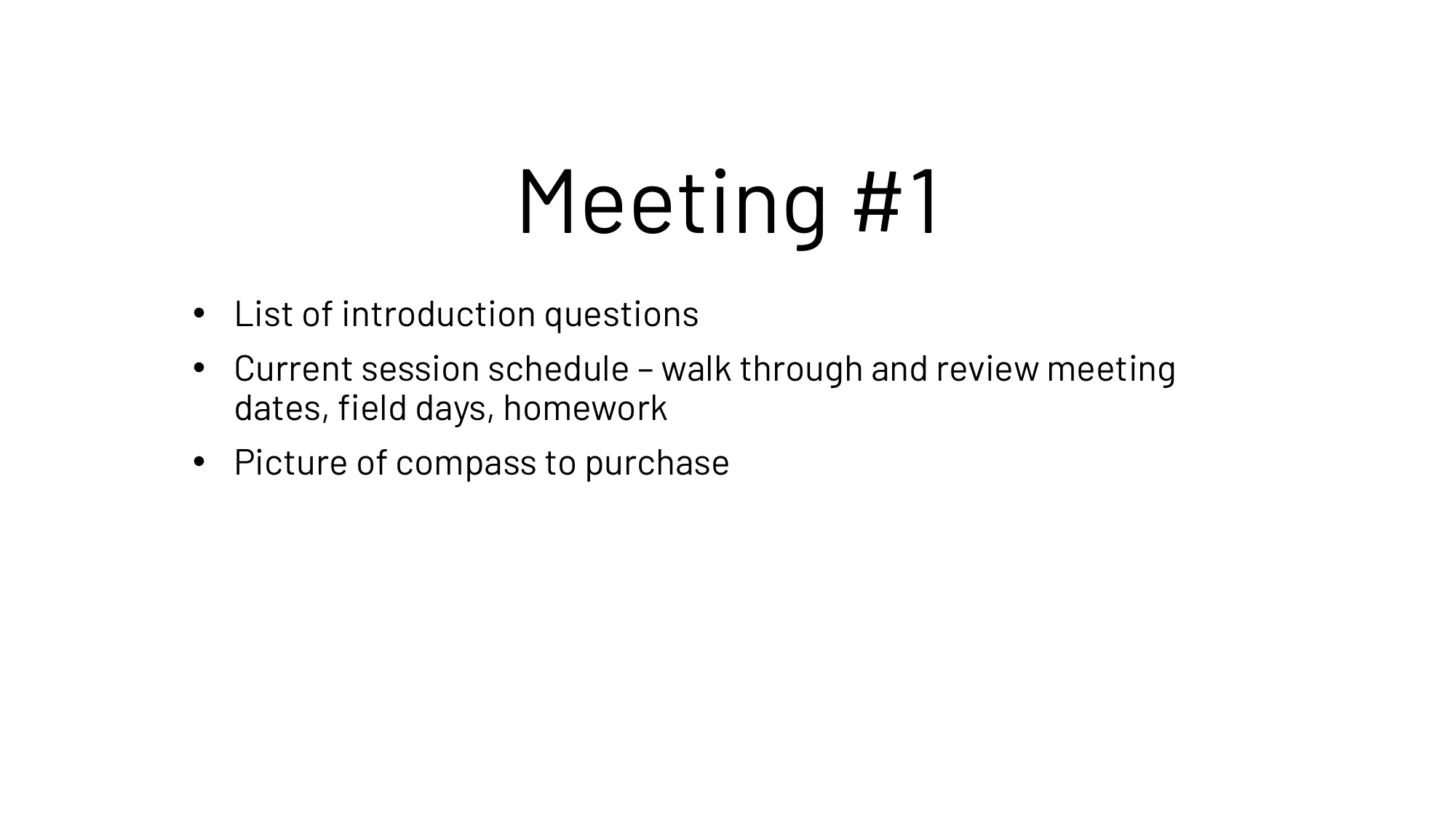

# Meeting #1
List of introduction questions
Current session schedule – walk through and review meeting dates, field days, homework
Picture of compass to purchase